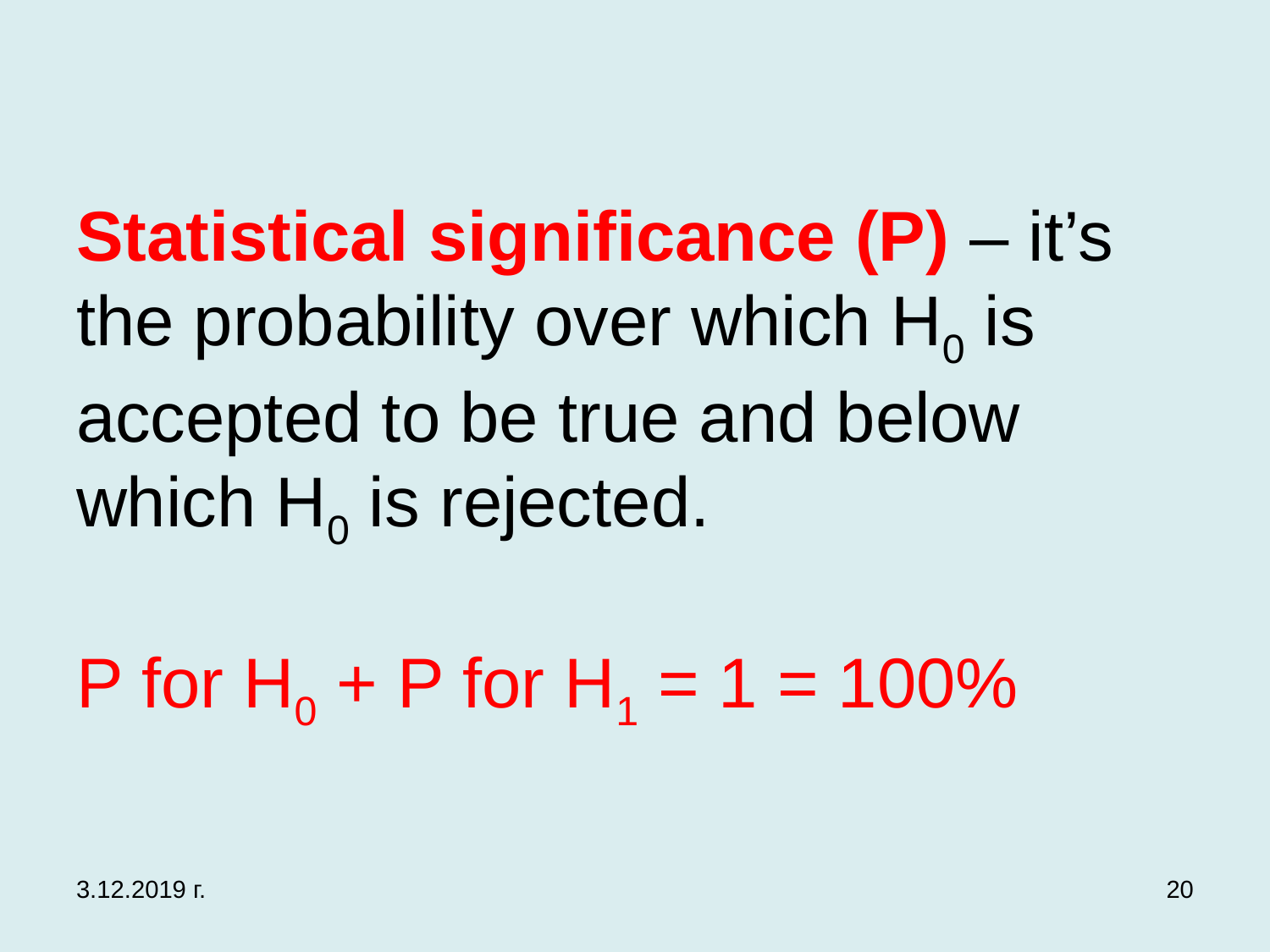

# Statistical significance (P) – it’s the probability over which H0 is accepted to be true and below which H0 is rejected. P for H0 + P for H1 = 1 = 100%
3.12.2019 г.
20